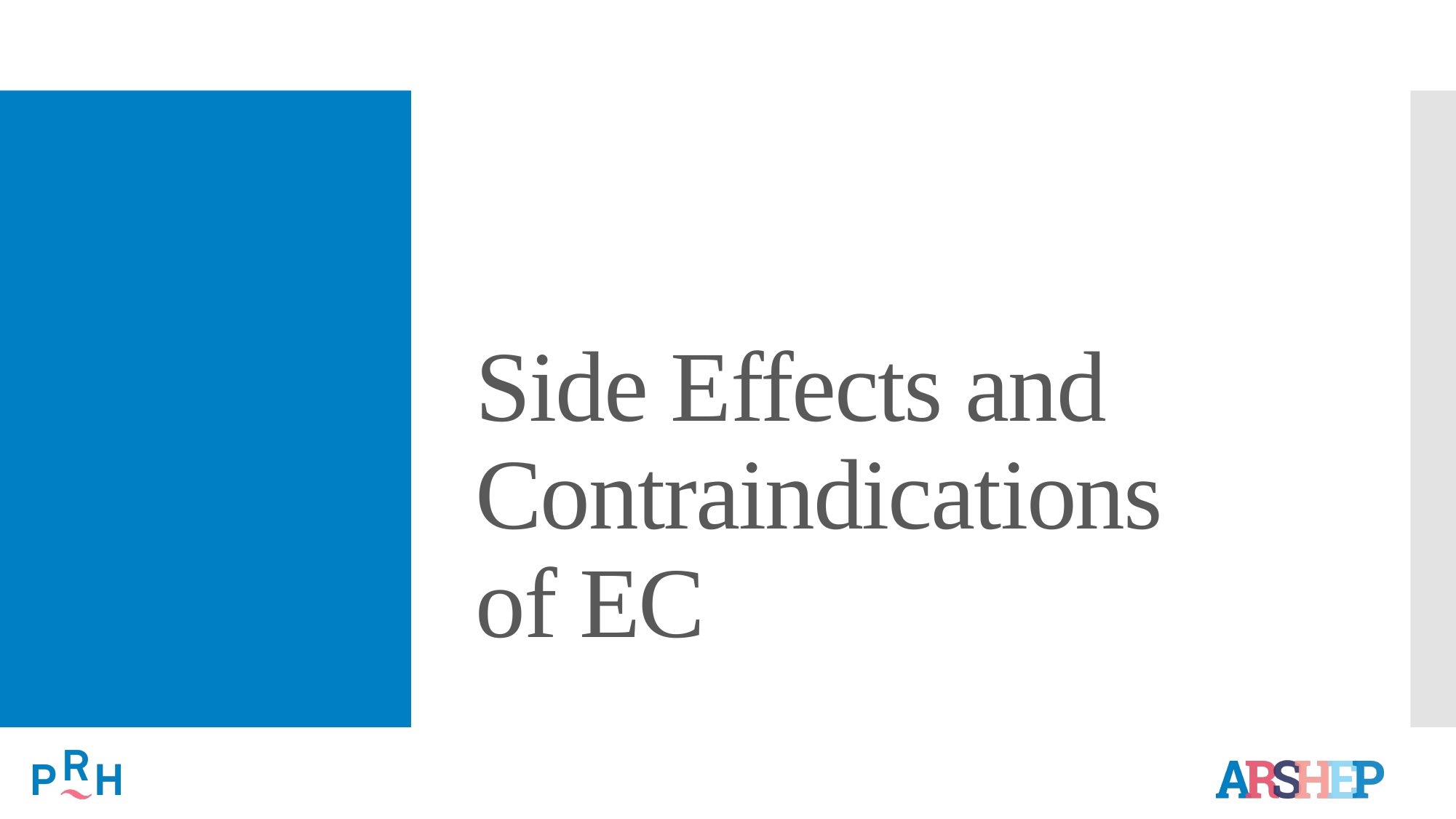

# Side Effects and Contraindications of EC